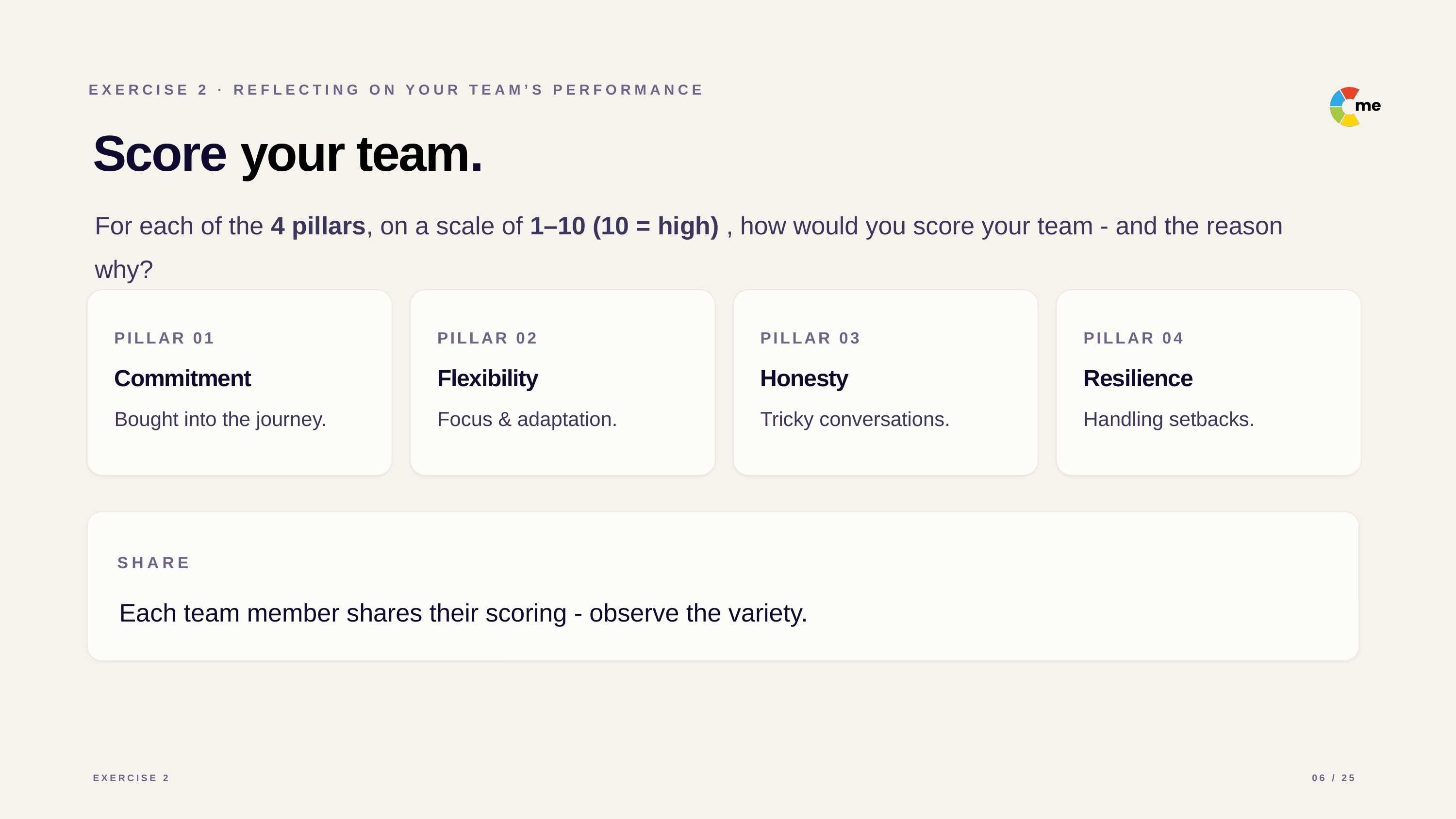

EXERCISE 2 · REFLECTING ON YOUR TEAM’S PERFORMANCE
Score your team.
For each of the 4 pillars, on a scale of 1–10 (10 = high) , how would you score your team - and the reason why?

PILLAR 01
PILLAR 02
PILLAR 03
PILLAR 04
Commitment
Flexibility
Honesty
Resilience
Bought into the journey.
Focus & adaptation.
Tricky conversations.
Handling setbacks.

SHARE
Each team member shares their scoring - observe the variety.
EXERCISE 2
06 / 25